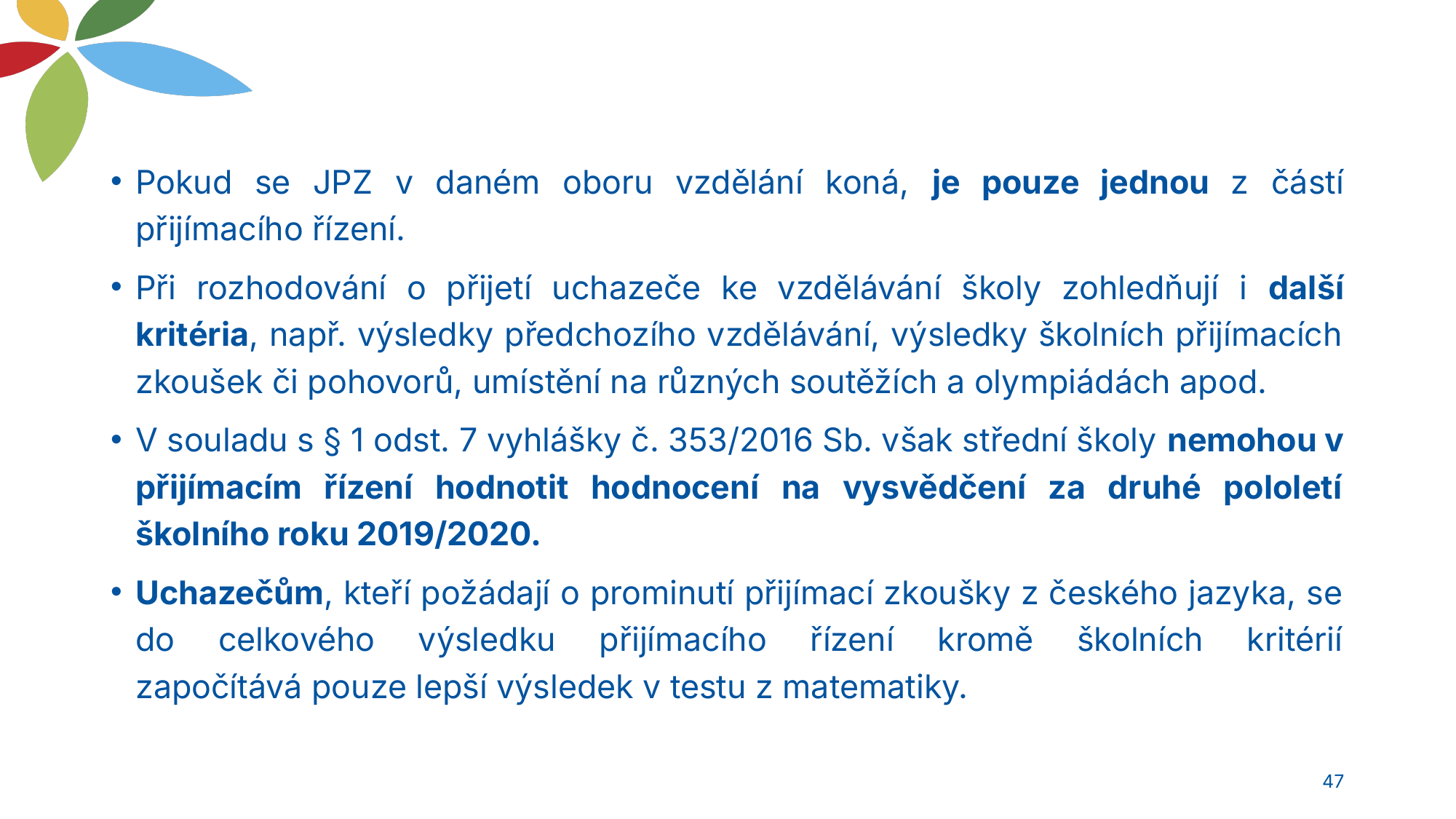

Pokud se JPZ v daném oboru vzdělání koná, je pouze jednou z částí přijímacího řízení.
Při rozhodování o přijetí uchazeče ke vzdělávání školy zohledňují i další kritéria, např. výsledky předchozího vzdělávání, výsledky školních přijímacích zkoušek či pohovorů, umístění na různých soutěžích a olympiádách apod.
V souladu s § 1 odst. 7 vyhlášky č. 353/2016 Sb. však střední školy nemohou v přijímacím řízení hodnotit hodnocení na vysvědčení za druhé pololetí školního roku 2019/2020.
Uchazečům, kteří požádají o prominutí přijímací zkoušky z českého jazyka, se do celkového výsledku přijímacího řízení kromě školních kritérií započítává pouze lepší výsledek v testu z matematiky.

47